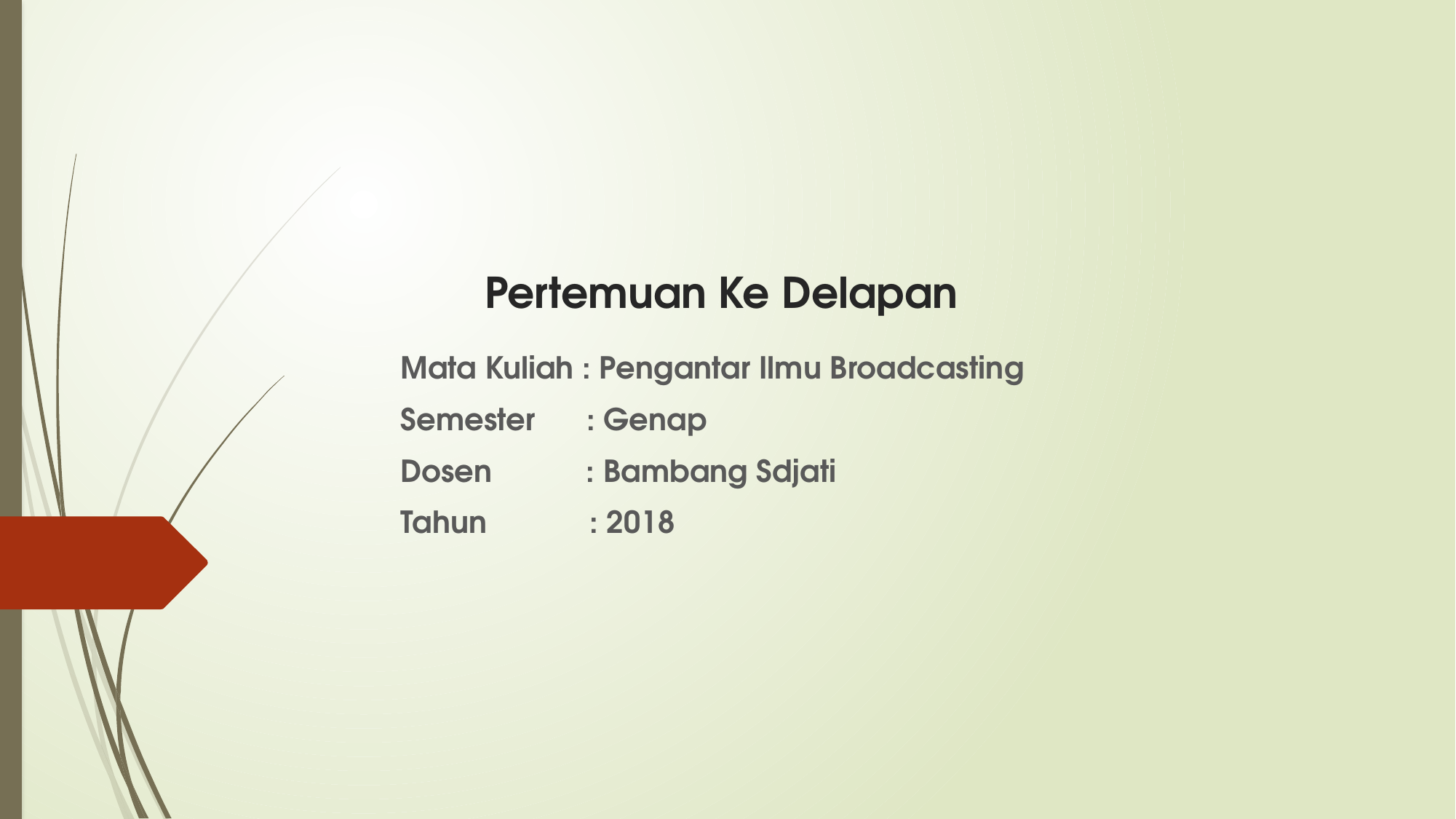

# Pertemuan Ke Delapan
Mata Kuliah : Pengantar Ilmu Broadcasting
Semester      : Genap
Dosen           : Bambang Sdjati
Tahun            : 2018